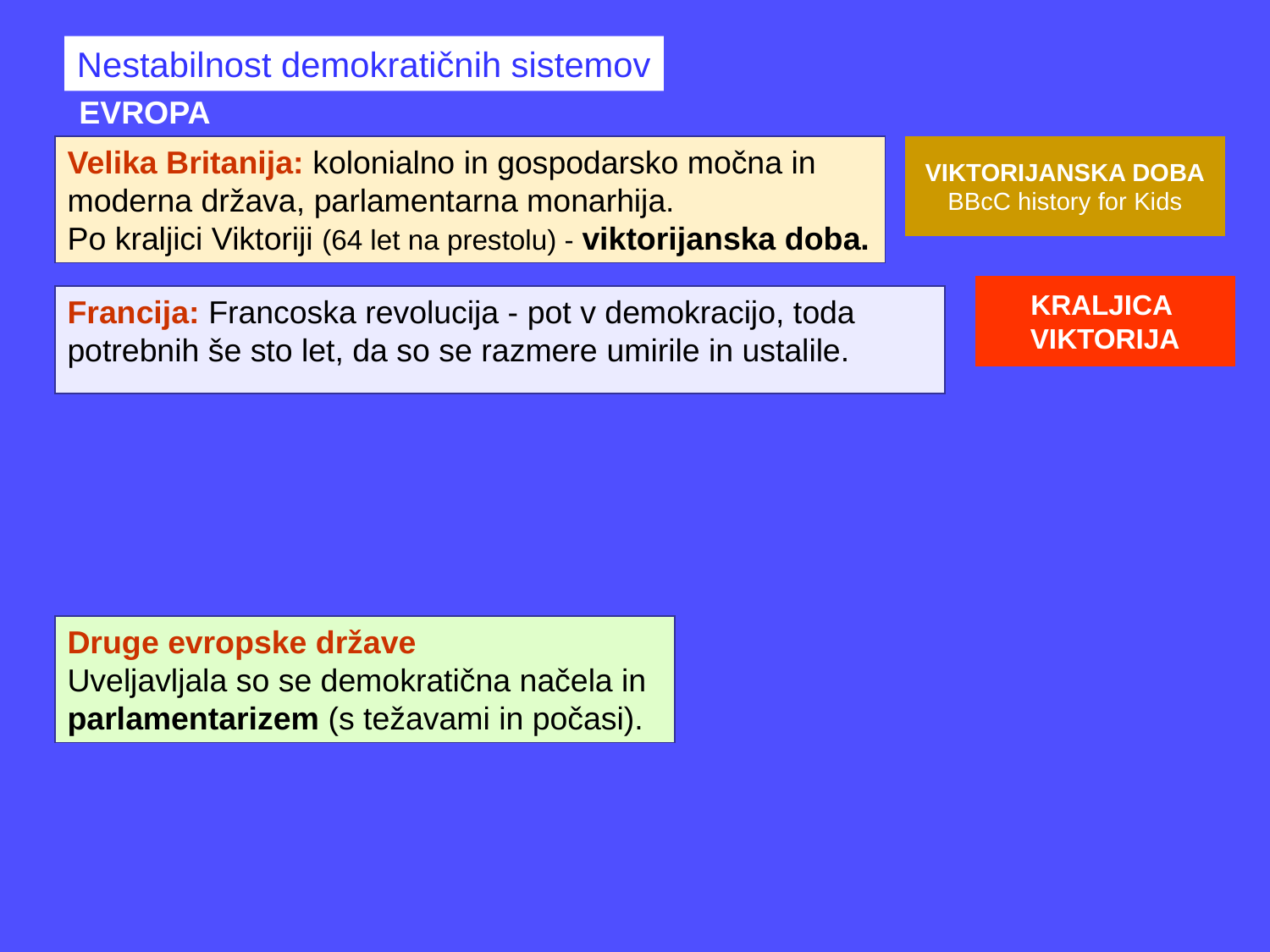

Nestabilnost demokratičnih sistemov
EVROPA
Velika Britanija: kolonialno in gospodarsko močna in
moderna država, parlamentarna monarhija.
Po kraljici Viktoriji (64 let na prestolu) - viktorijanska doba.
VIKTORIJANSKA DOBA
BBcC history for Kids
KRALJICA
VIKTORIJA
Francija: Francoska revolucija - pot v demokracijo, toda potrebnih še sto let, da so se razmere umirile in ustalile.

Druge evropske države
Uveljavljala so se demokratična načela in parlamentarizem (s težavami in počasi).